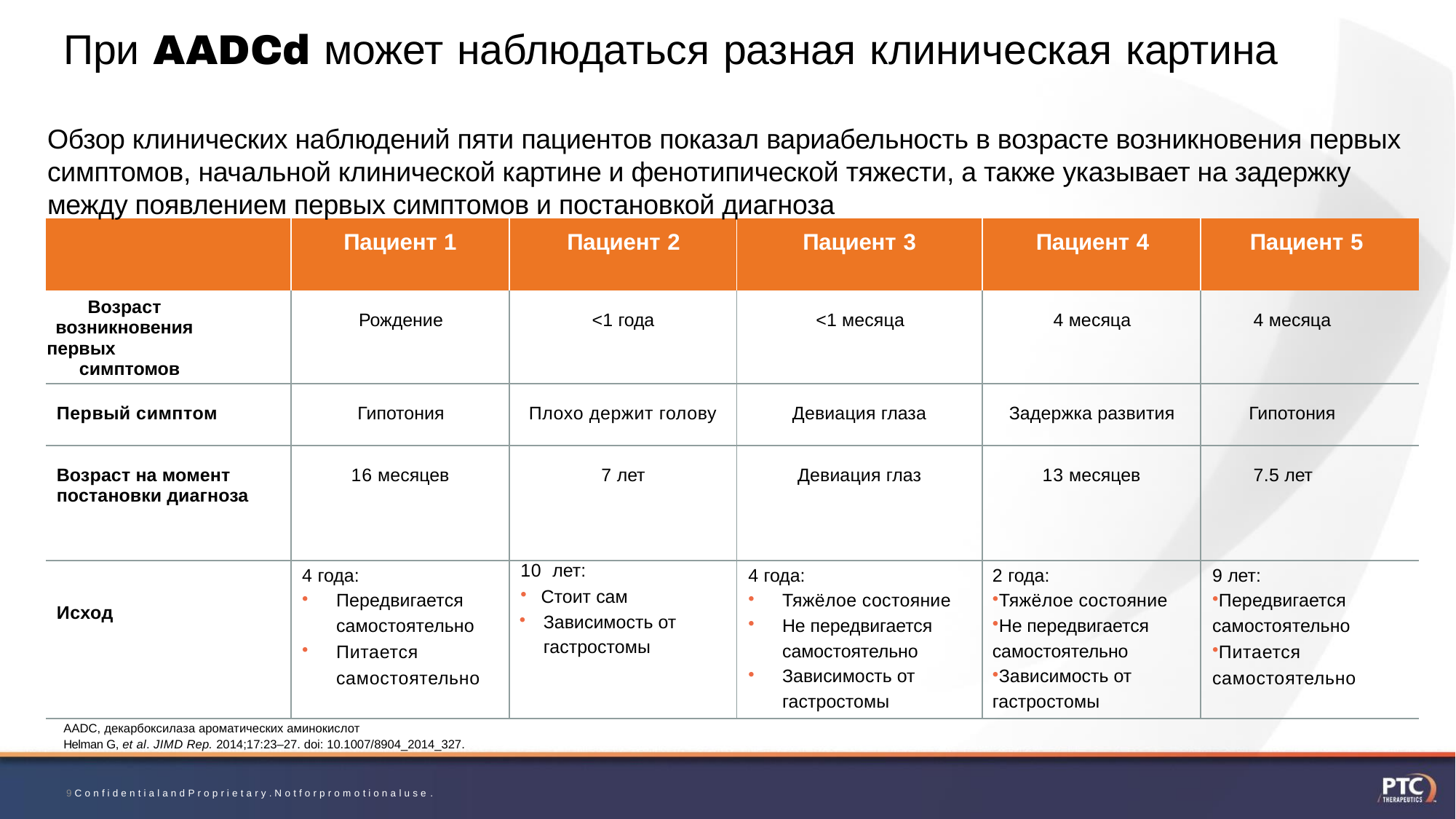

# При AADCd может наблюдаться разная клиническая картина
Обзор клинических наблюдений пяти пациентов показал вариабельность в возрасте возникновения первых симптомов, начальной клинической картине и фенотипической тяжести, а также указывает на задержку между появлением первых симптомов и постановкой диагноза
|  | Пациент 1 | Пациент 2 | Пациент 3 | Пациент 4 | Пациент 5 |
| --- | --- | --- | --- | --- | --- |
| Возраст возникновения первых симптомов | Рождение | <1 года | <1 месяца | 4 месяца | 4 месяца |
| Первый симптом | Гипотония | Плохо держит голову | Девиация глаза | Задержка развития | Гипотония |
| Возраст на момент постановки диагноза | 16 месяцев | 7 лет | Девиация глаз | 13 месяцев | 7.5 лет |
| Исход | 4 года: Передвигается самостоятельно Питается самостоятельно | 10 лет: Стоит сам Зависимость от гастростомы | 4 года: Тяжёлое состояние Не передвигается самостоятельно Зависимость от гастростомы | 2 года: Тяжёлое состояние Не передвигается самостоятельно Зависимость от гастростомы | 9 лет: Передвигается самостоятельно Питается самостоятельно |
AADC, декарбоксилаза ароматических аминокислот
Helman G, et al. JIMD Rep. 2014;17:23–27. doi: 10.1007/8904_2014_327.
9 C o n f i d e n t i a l a n d P r o p r i e t a r y . N o t f o r p r o m o t i o n a l u s e .